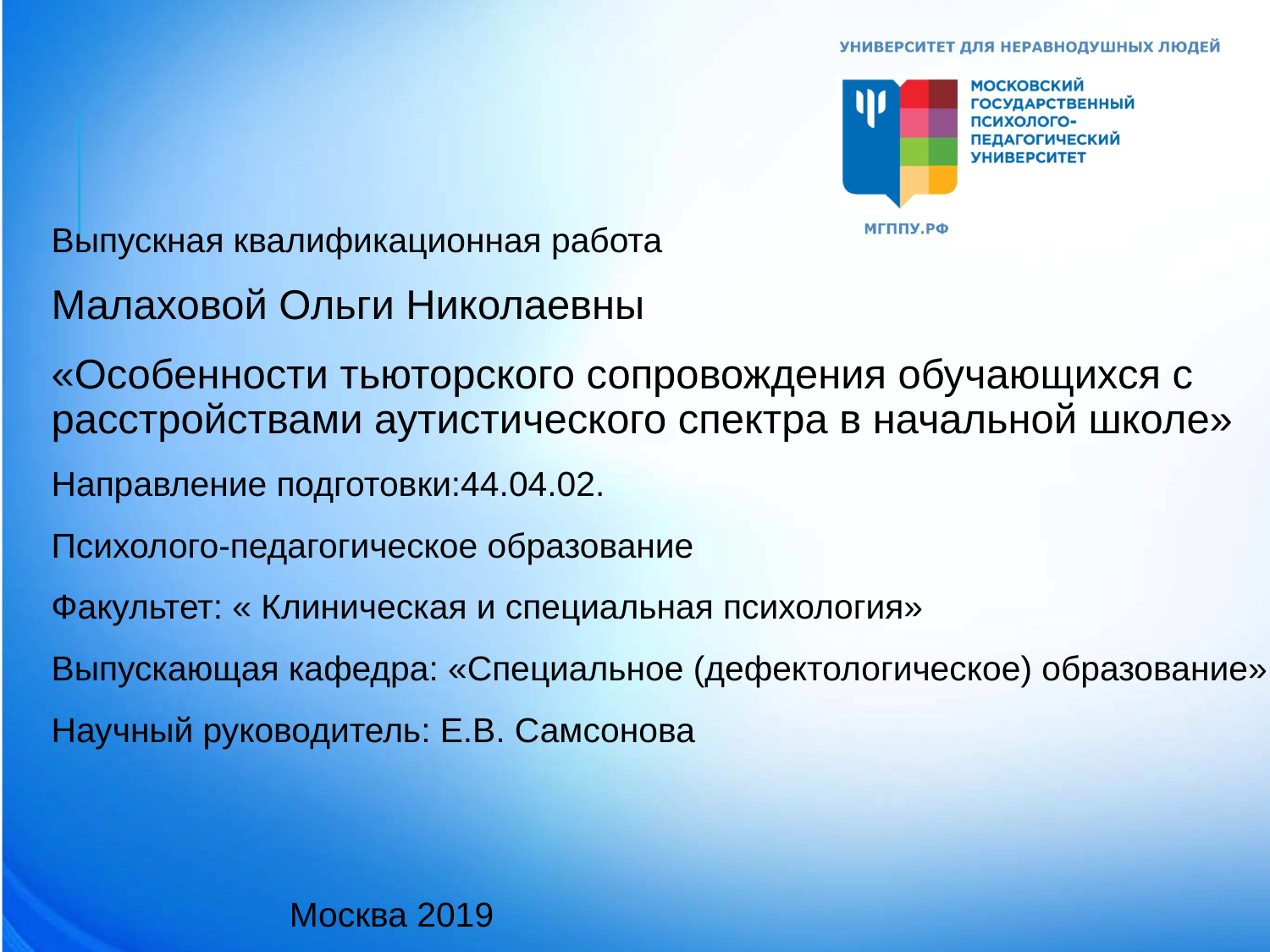

Выпускная квалификационная работа
Малаховой Ольги Николаевны
«Особенности тьюторского сопровождения обучающихся с расстройствами аутистического спектра в начальной школе»
Направление подготовки:44.04.02.
Психолого-педагогическое образование
Факультет: « Клиническая и специальная психология»
Выпускающая кафедра: «Специальное (дефектологическое) образование»
Научный руководитель: Е.В. Самсонова

                         Москва 2019